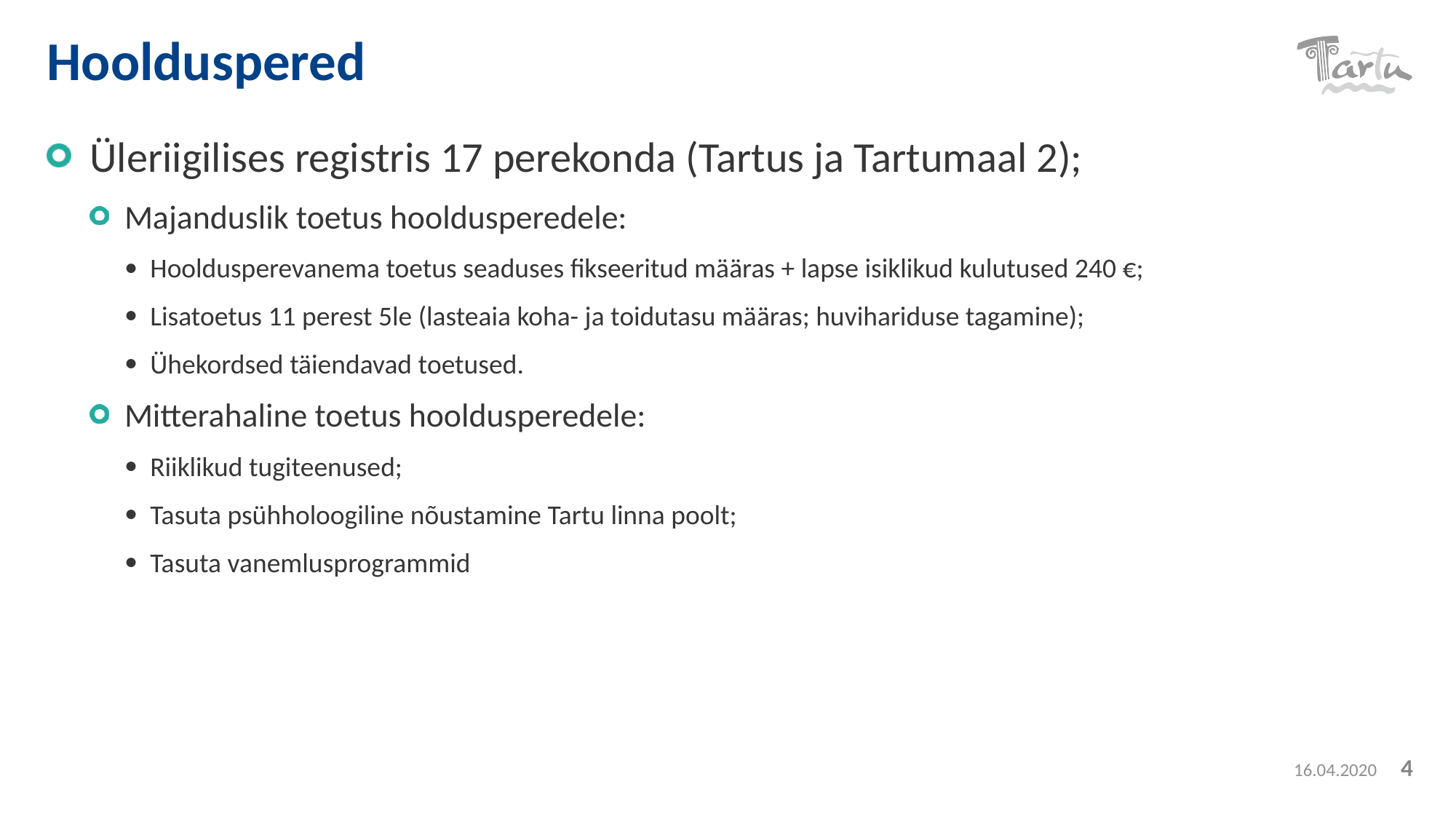

# Hoolduspered
Üleriigilises registris 17 perekonda (Tartus ja Tartumaal 2);
Majanduslik toetus hooldusperedele:
Hooldusperevanema toetus seaduses fikseeritud määras + lapse isiklikud kulutused 240 €;
Lisatoetus 11 perest 5le (lasteaia koha- ja toidutasu määras; huvihariduse tagamine);
Ühekordsed täiendavad toetused.
Mitterahaline toetus hooldusperedele:
Riiklikud tugiteenused;
Tasuta psühholoogiline nõustamine Tartu linna poolt;
Tasuta vanemlusprogrammid

16.04.2020
4